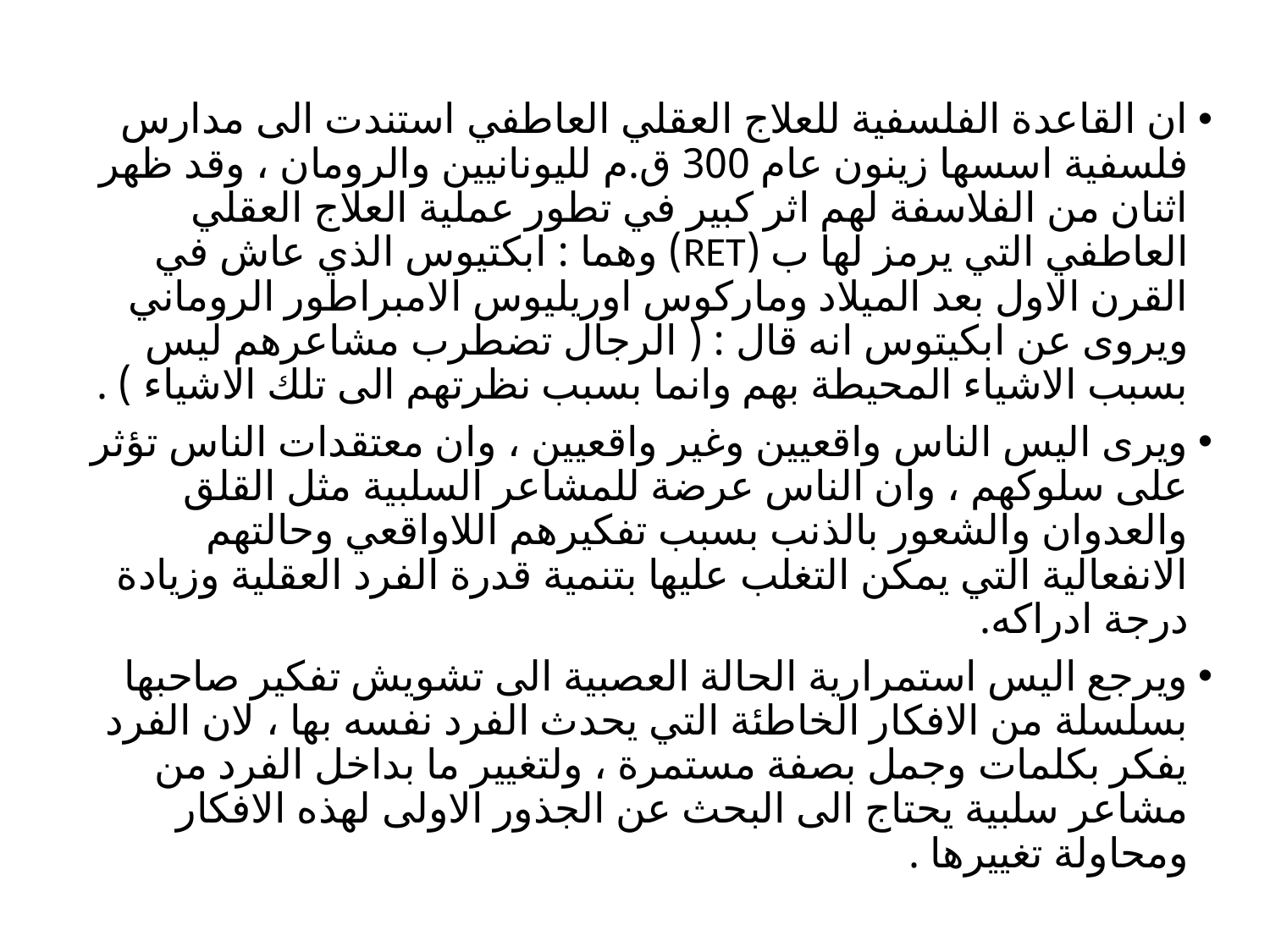

ان القاعدة الفلسفية للعلاج العقلي العاطفي استندت الى مدارس فلسفية اسسها زينون عام 300 ق.م لليونانيين والرومان ، وقد ظهر اثنان من الفلاسفة لهم اثر كبير في تطور عملية العلاج العقلي العاطفي التي يرمز لها ب (RET) وهما : ابكتيوس الذي عاش في القرن الاول بعد الميلاد وماركوس اوريليوس الامبراطور الروماني ويروى عن ابكيتوس انه قال : ( الرجال تضطرب مشاعرهم ليس بسبب الاشياء المحيطة بهم وانما بسبب نظرتهم الى تلك الاشياء ) .
ويرى اليس الناس واقعيين وغير واقعيين ، وان معتقدات الناس تؤثر على سلوكهم ، وان الناس عرضة للمشاعر السلبية مثل القلق والعدوان والشعور بالذنب بسبب تفكيرهم اللاواقعي وحالتهم الانفعالية التي يمكن التغلب عليها بتنمية قدرة الفرد العقلية وزيادة درجة ادراكه.
ويرجع اليس استمرارية الحالة العصبية الى تشويش تفكير صاحبها بسلسلة من الافكار الخاطئة التي يحدث الفرد نفسه بها ، لان الفرد يفكر بكلمات وجمل بصفة مستمرة ، ولتغيير ما بداخل الفرد من مشاعر سلبية يحتاج الى البحث عن الجذور الاولى لهذه الافكار ومحاولة تغييرها .